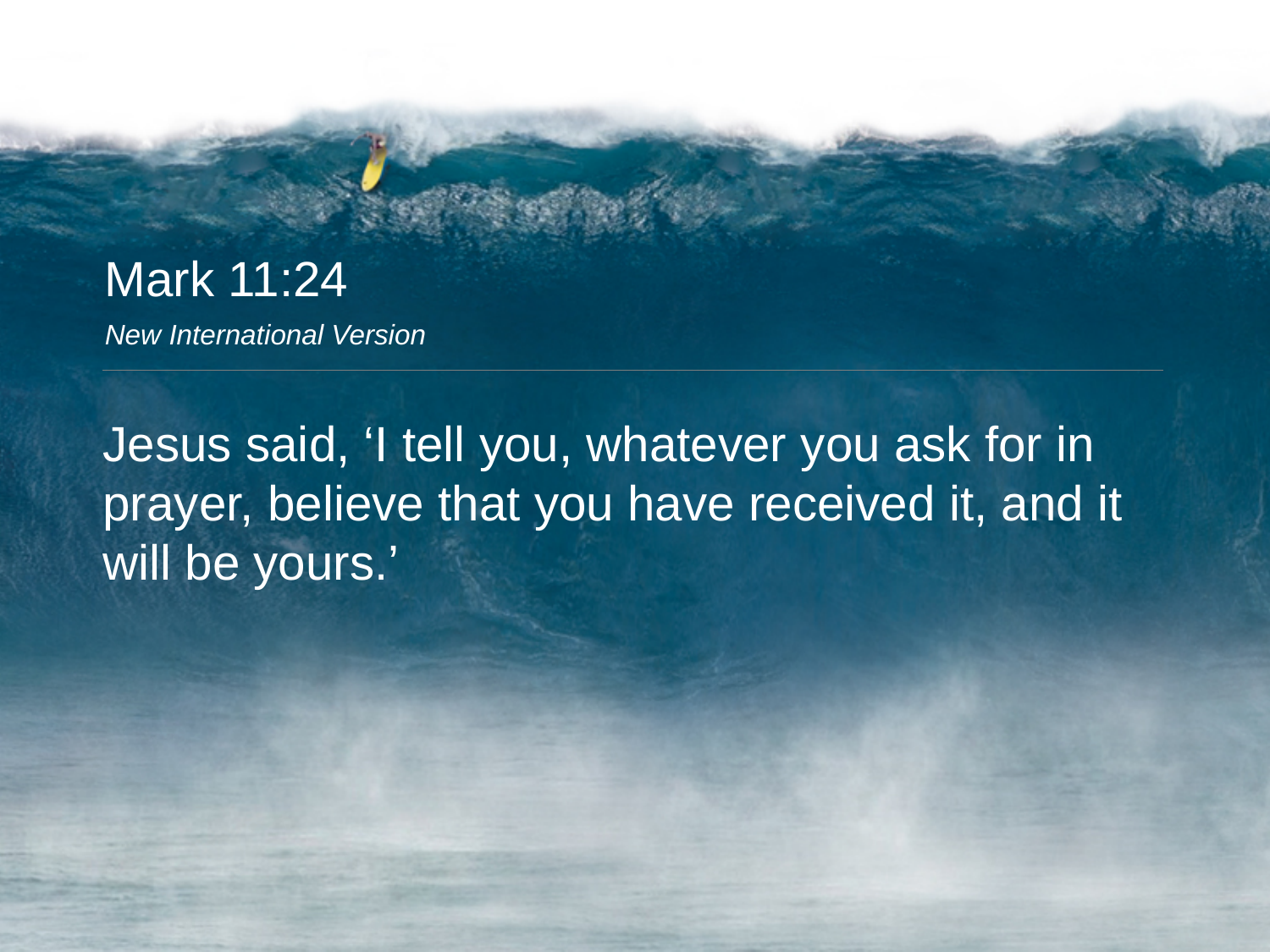

Mark 11:24
New International Version

Jesus said, ‘I tell you, whatever you ask for in prayer, believe that you have received it, and it will be yours.’